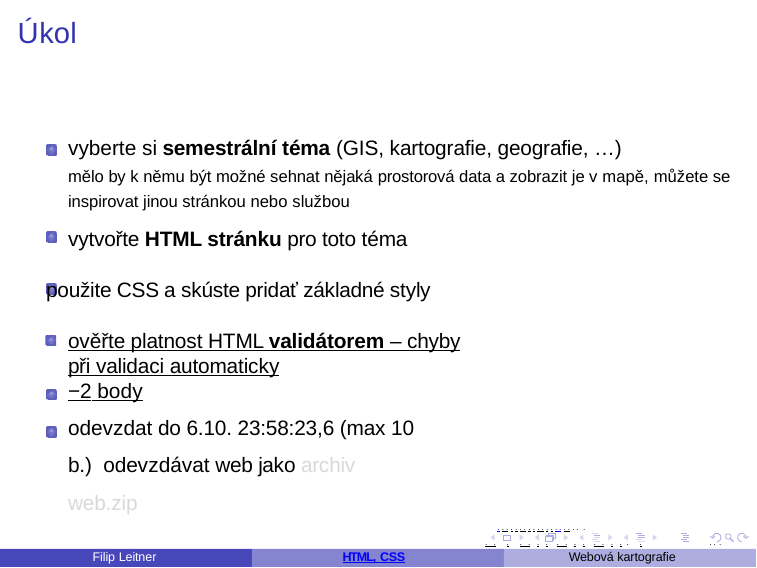

# Úkol
vyberte si semestrální téma (GIS, kartografie, geografie, …)
mělo by k němu být možné sehnat nějaká prostorová data a zobrazit je v mapě, můžete se  inspirovat jinou stránkou nebo službou
vytvořte HTML stránku pro toto téma

ověřte platnost HTML validátorem – chyby při validaci automaticky
−2 body
odevzdat do 6.10. 23:58:23,6 (max 10 b.)  odevzdávat web jako archiv web.zip

použite CSS a skúste pridať základné styly

. . . . . . . . . . . . . . . . . . . .
.   .     .     .   .   .   .    .   .   .   .    .   .   .   . .     .	. . .
Webová kartografie	45 / 46
Filip Leitner
HTML, CSS